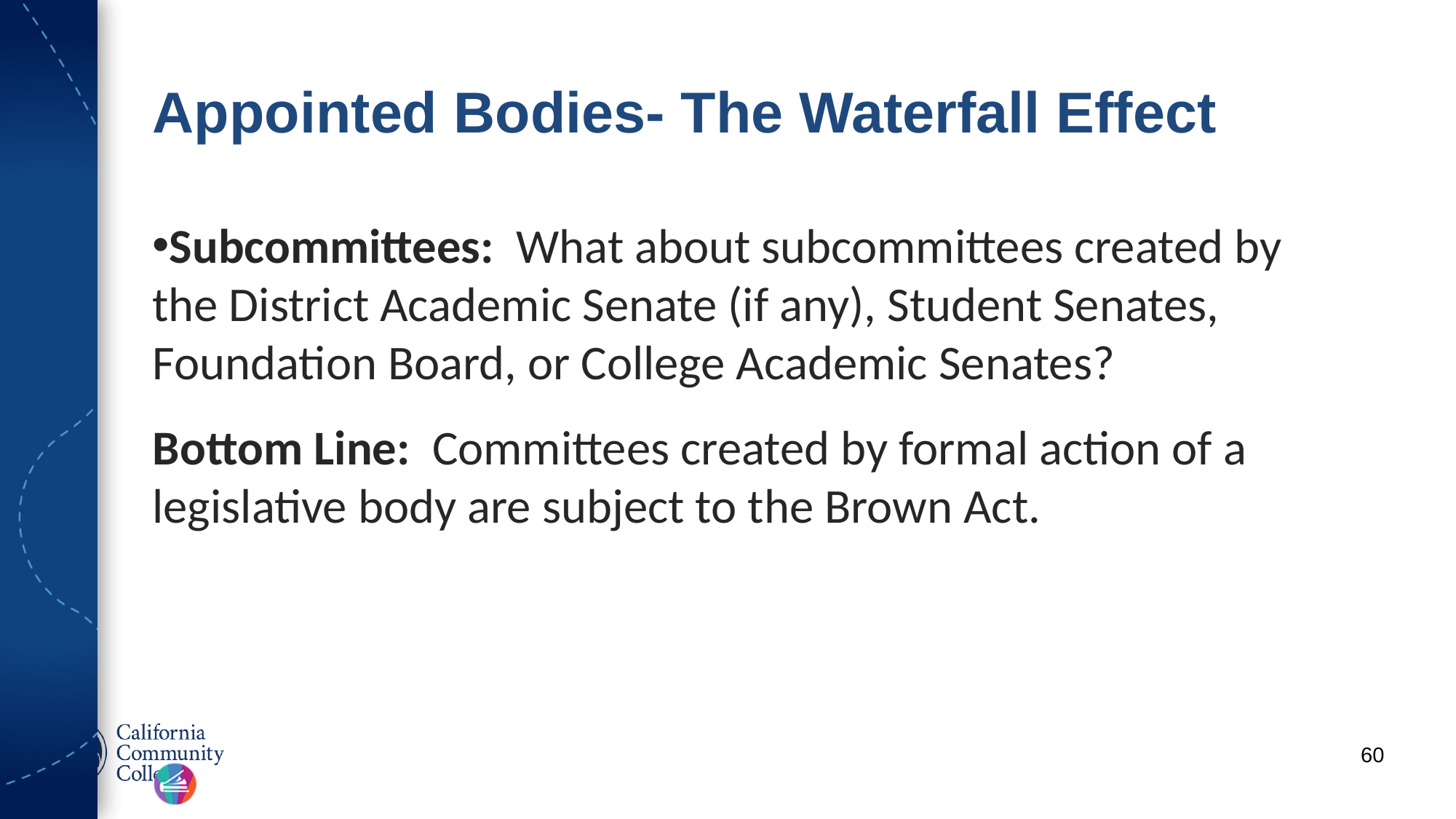

# Appointed Bodies- The Waterfall Effect
Subcommittees:  What about subcommittees created by the District Academic Senate (if any), Student Senates, Foundation Board, or College Academic Senates?
Bottom Line:  Committees created by formal action of a legislative body are subject to the Brown Act.
60